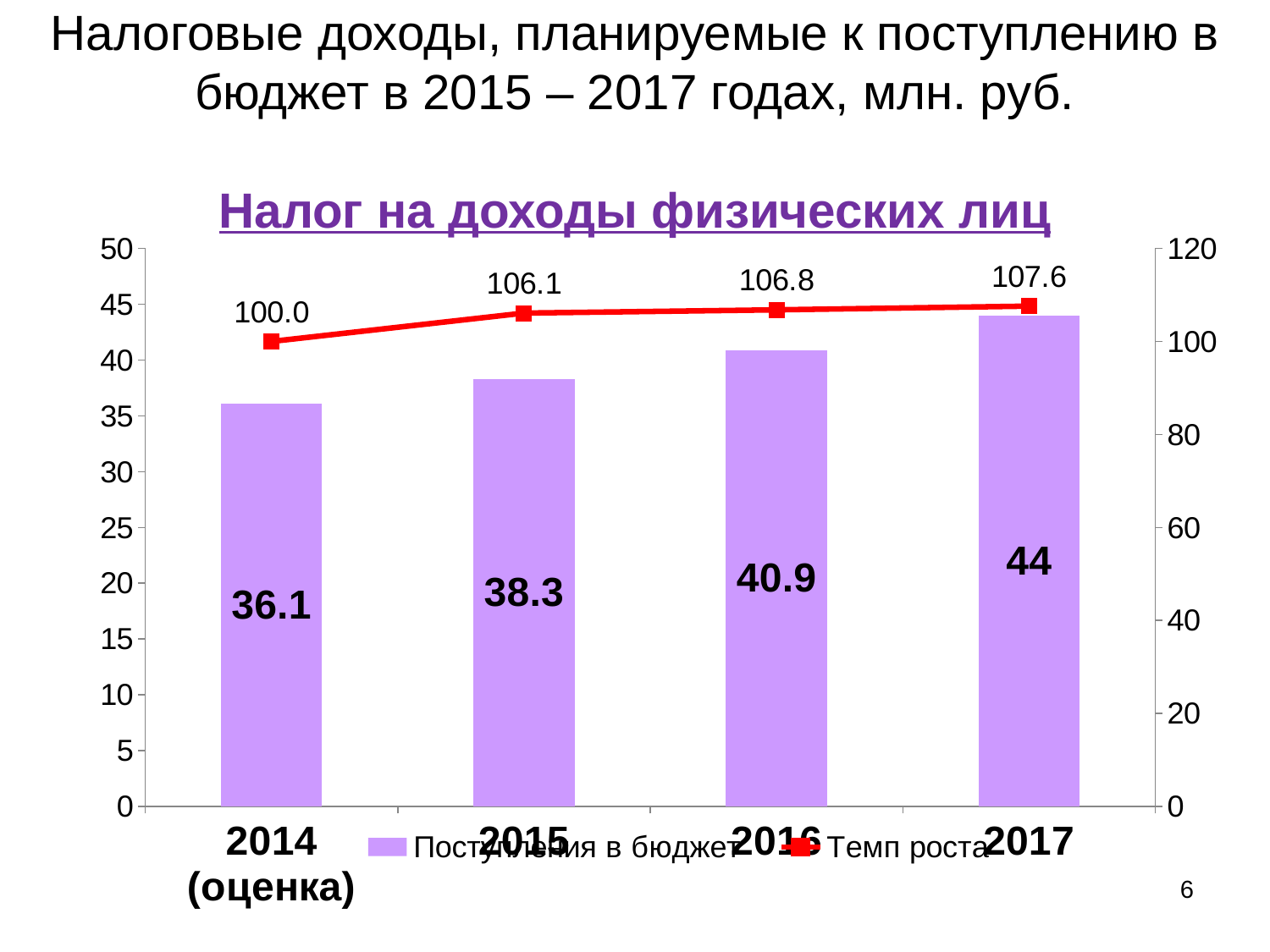

# Налоговые доходы, планируемые к поступлению в бюджет в 2015 – 2017 годах, млн. руб. Налог на доходы физических лиц

### Chart

| Category | Поступления в бюджет | Темп роста |
|---|---|---|
| 2014 (оценка) | 36.1 | 100.0 |
| 2015 | 38.3 | 106.09418282548475 |
| 2016 | 40.9 | 106.78851174934726 |
| 2017 | 44.0 | 107.57946210268949 |
6